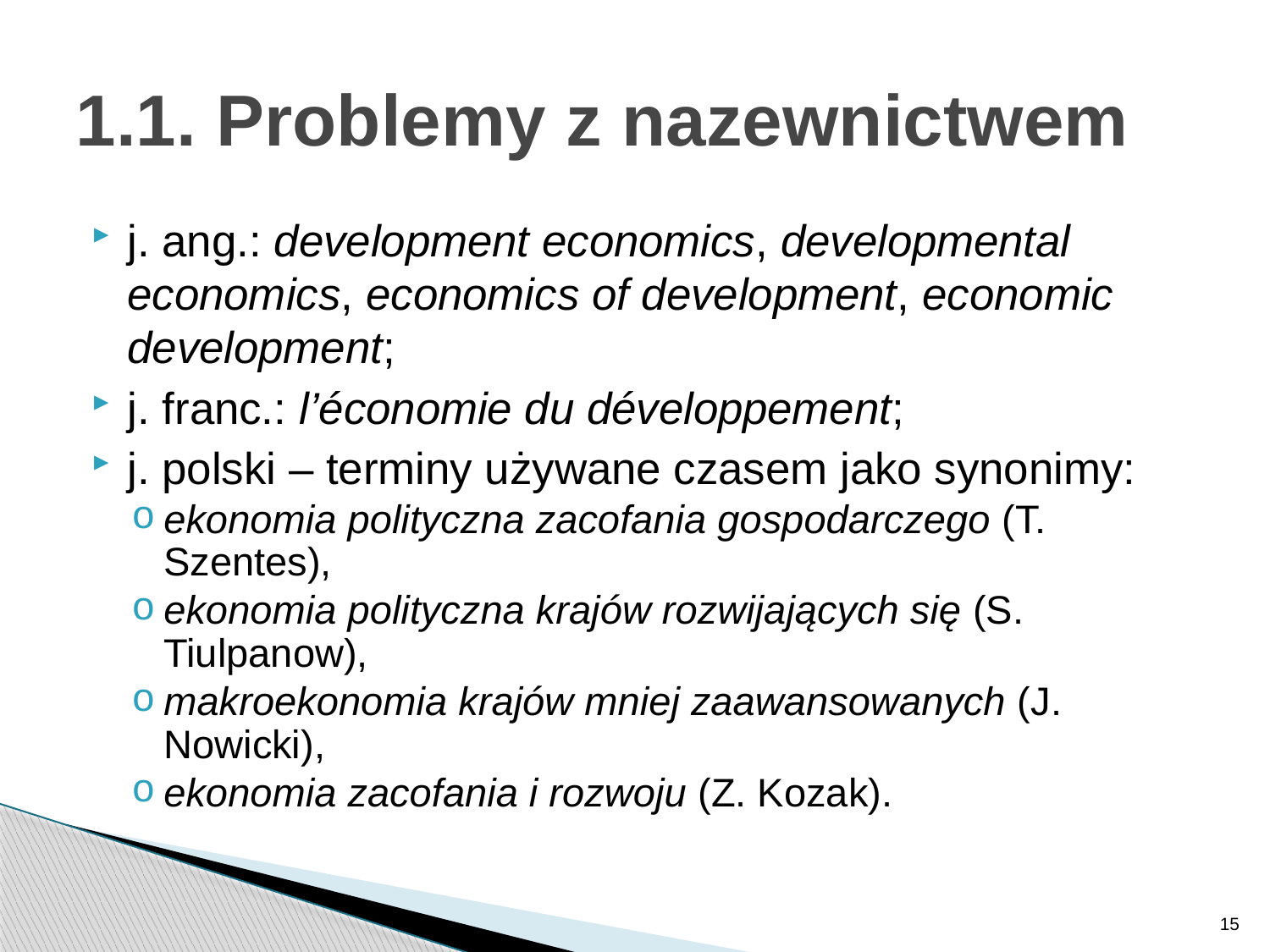

# 1.1. Problemy z nazewnictwem
j. ang.: development economics, developmental economics, economics of development, economic development;
j. franc.: l’économie du développement;
j. polski – terminy używane czasem jako synonimy:
ekonomia polityczna zacofania gospodarczego (T. Szentes),
ekonomia polityczna krajów rozwijających się (S. Tiulpanow),
makroekonomia krajów mniej zaawansowanych (J. Nowicki),
ekonomia zacofania i rozwoju (Z. Kozak).

15